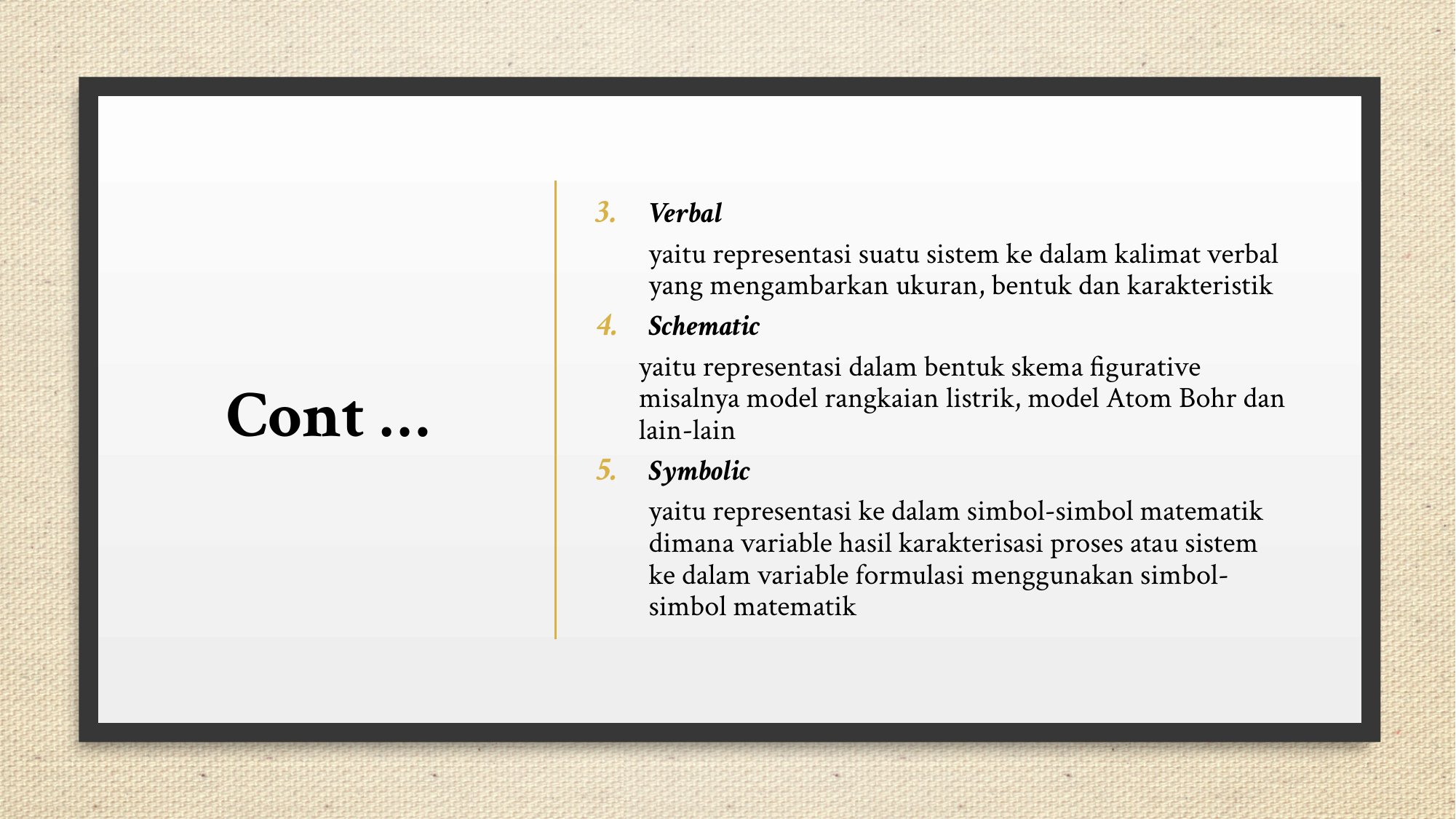

# Cont …
Verbal
yaitu representasi suatu sistem ke dalam kalimat verbal yang mengambarkan ukuran, bentuk dan karakteristik
Schematic
	yaitu representasi dalam bentuk skema figurative misalnya model rangkaian listrik, model Atom Bohr dan lain-lain
Symbolic
yaitu representasi ke dalam simbol-simbol matematik dimana variable hasil karakterisasi proses atau sistem ke dalam variable formulasi menggunakan simbol-simbol matematik